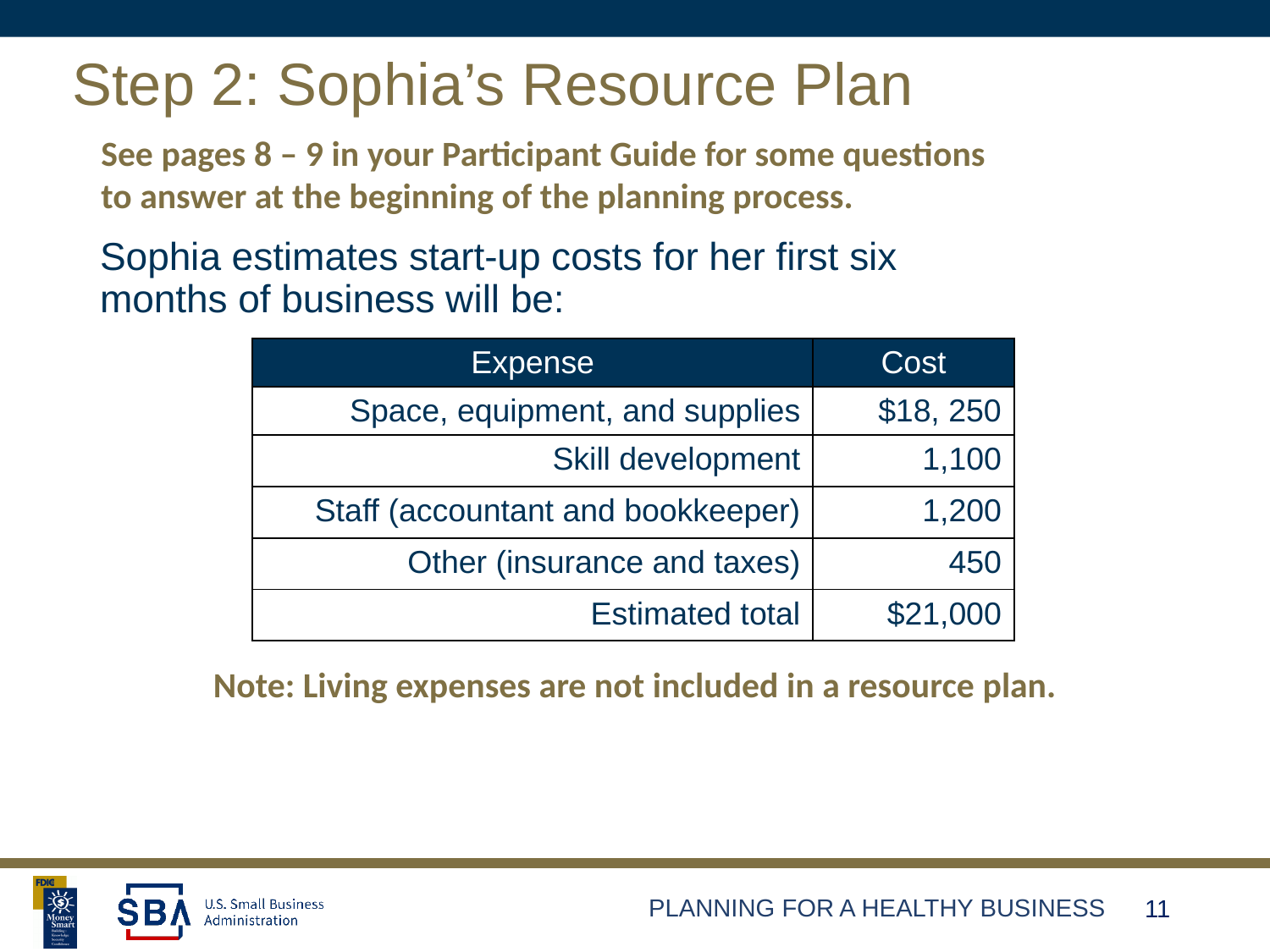

# Step 2: Sophia’s Resource Plan
See pages 8 – 9 in your Participant Guide for some questions to answer at the beginning of the planning process.
Sophia estimates start-up costs for her first six  months of business will be:
| Expense | Cost |
| --- | --- |
| Space, equipment, and supplies | $18, 250 |
| Skill development | 1,100 |
| Staff (accountant and bookkeeper) | 1,200 |
| Other (insurance and taxes) | 450 |
| Estimated total | $21,000 |
Note: Living expenses are not included in a resource plan.
Planning for a healthy business
11